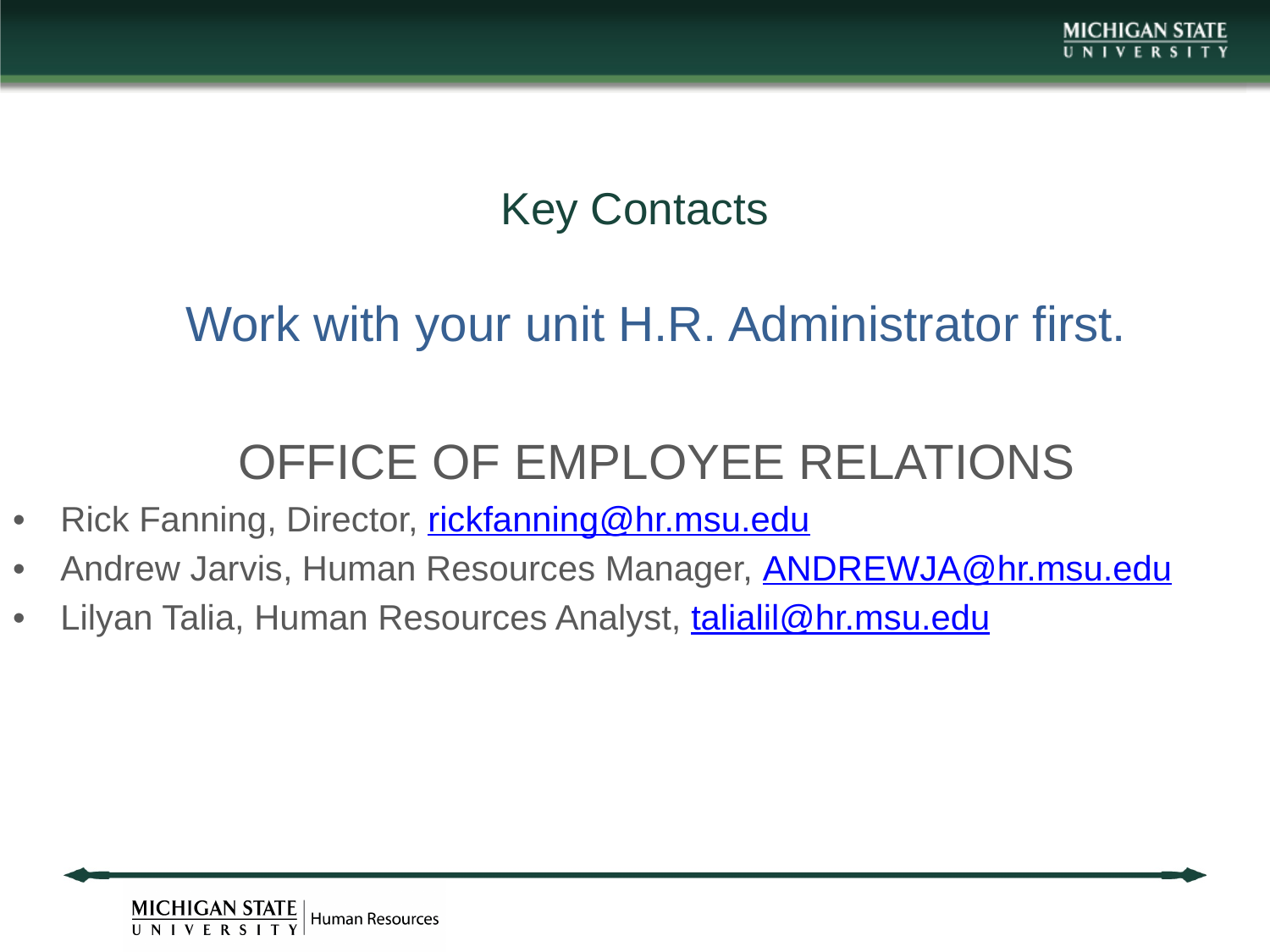

# Key Contacts
Work with your unit H.R. Administrator first.

OFFICE OF EMPLOYEE RELATIONS
•	Rick Fanning, Director, rickfanning@hr.msu.edu
•	Andrew Jarvis, Human Resources Manager, ANDREWJA@hr.msu.edu
•	Lilyan Talia, Human Resources Analyst, talialil@hr.msu.edu